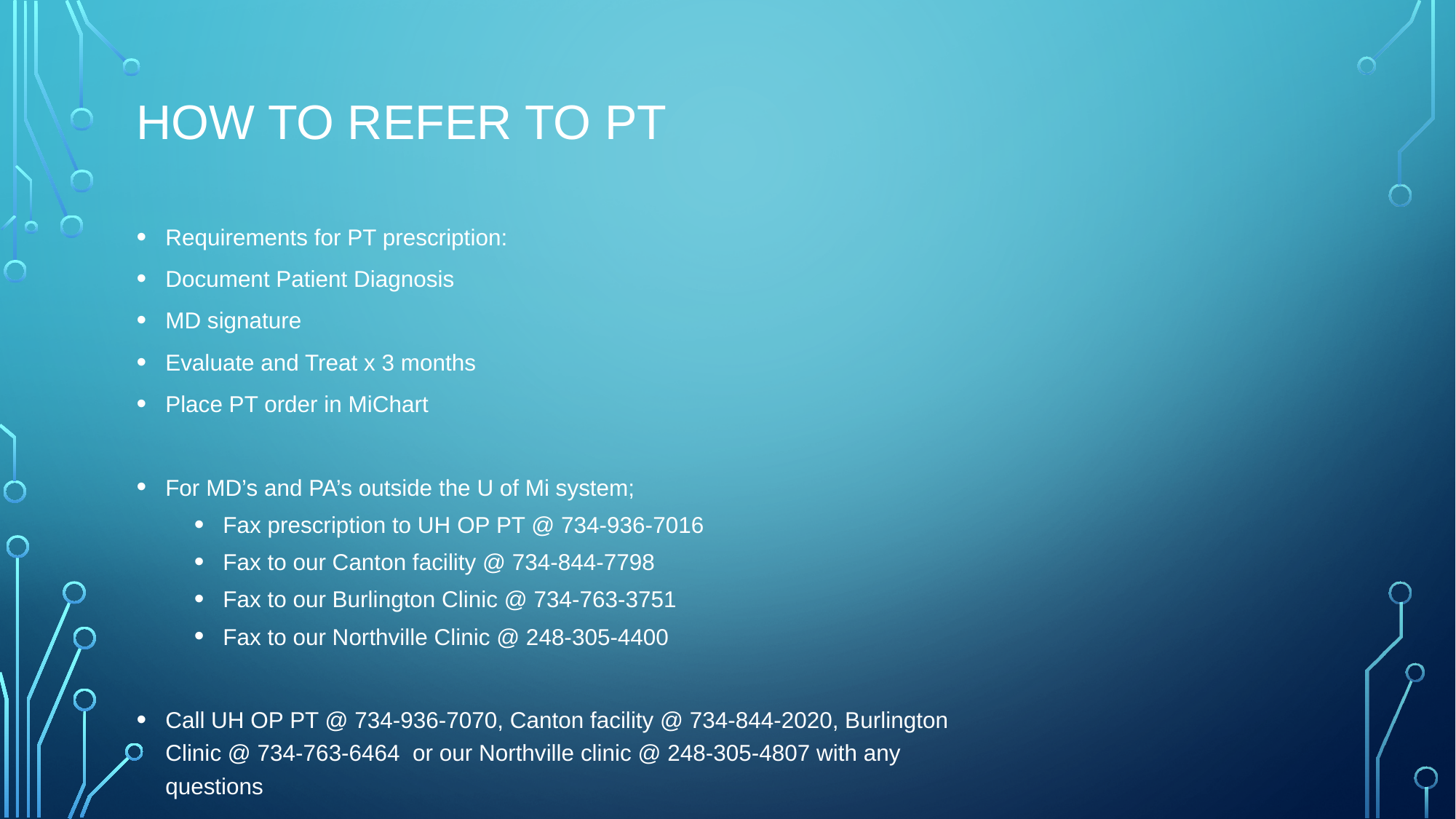

# How to Refer to PT
Requirements for PT prescription:
Document Patient Diagnosis
MD signature
Evaluate and Treat x 3 months
Place PT order in MiChart

For MD’s and PA’s outside the U of Mi system;
Fax prescription to UH OP PT @ 734-936-7016
Fax to our Canton facility @ 734-844-7798
Fax to our Burlington Clinic @ 734-763-3751
Fax to our Northville Clinic @ 248-305-4400

Call UH OP PT @ 734-936-7070, Canton facility @ 734-844-2020, Burlington Clinic @ 734-763-6464  or our Northville clinic @ 248-305-4807 with any questions